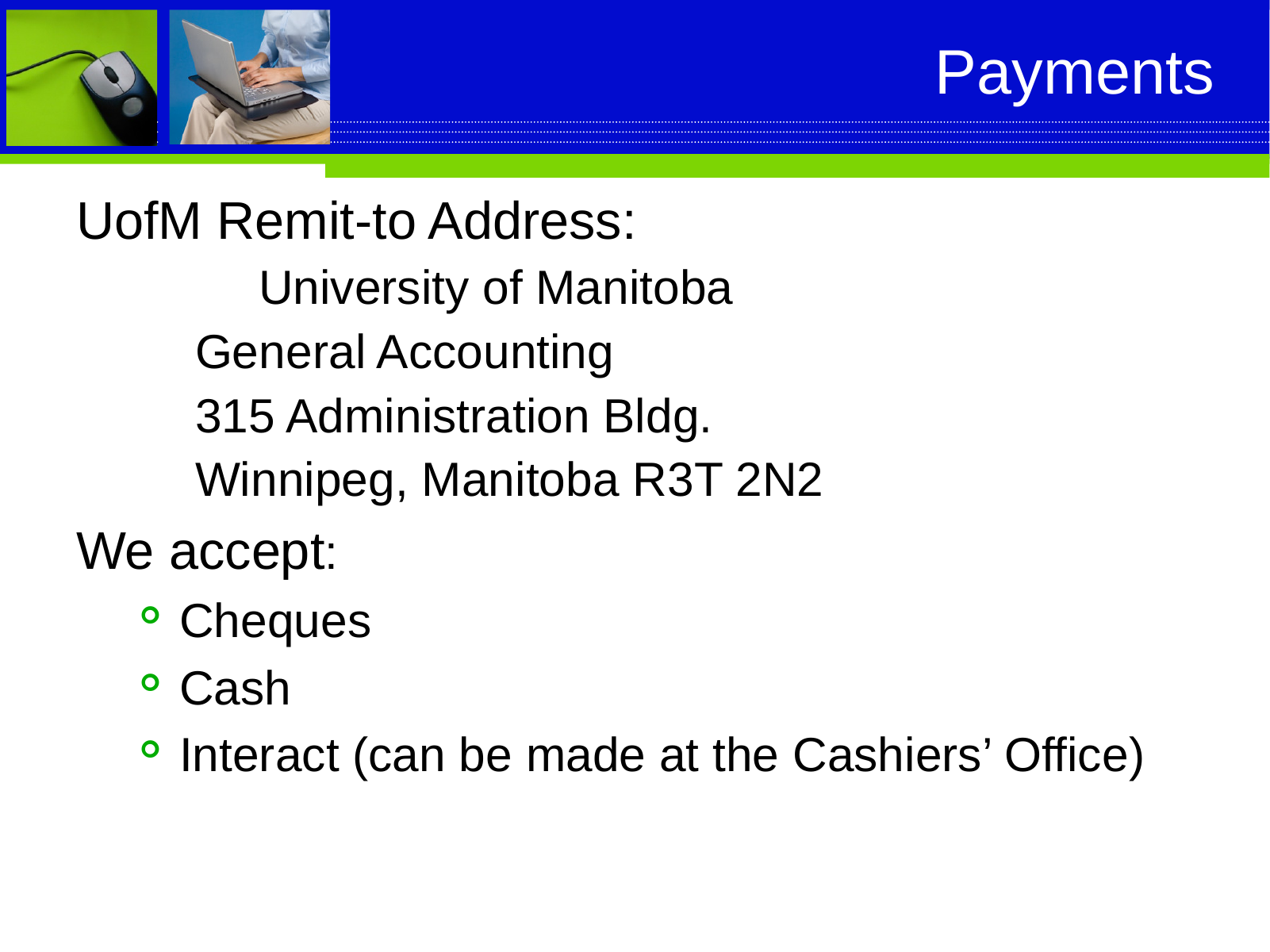

# Payments
UofM Remit-to Address:
	University of Manitoba
	General Accounting
	315 Administration Bldg.
	Winnipeg, Manitoba R3T 2N2
We accept:
Cheques
Cash
Interact (can be made at the Cashiers’ Office)